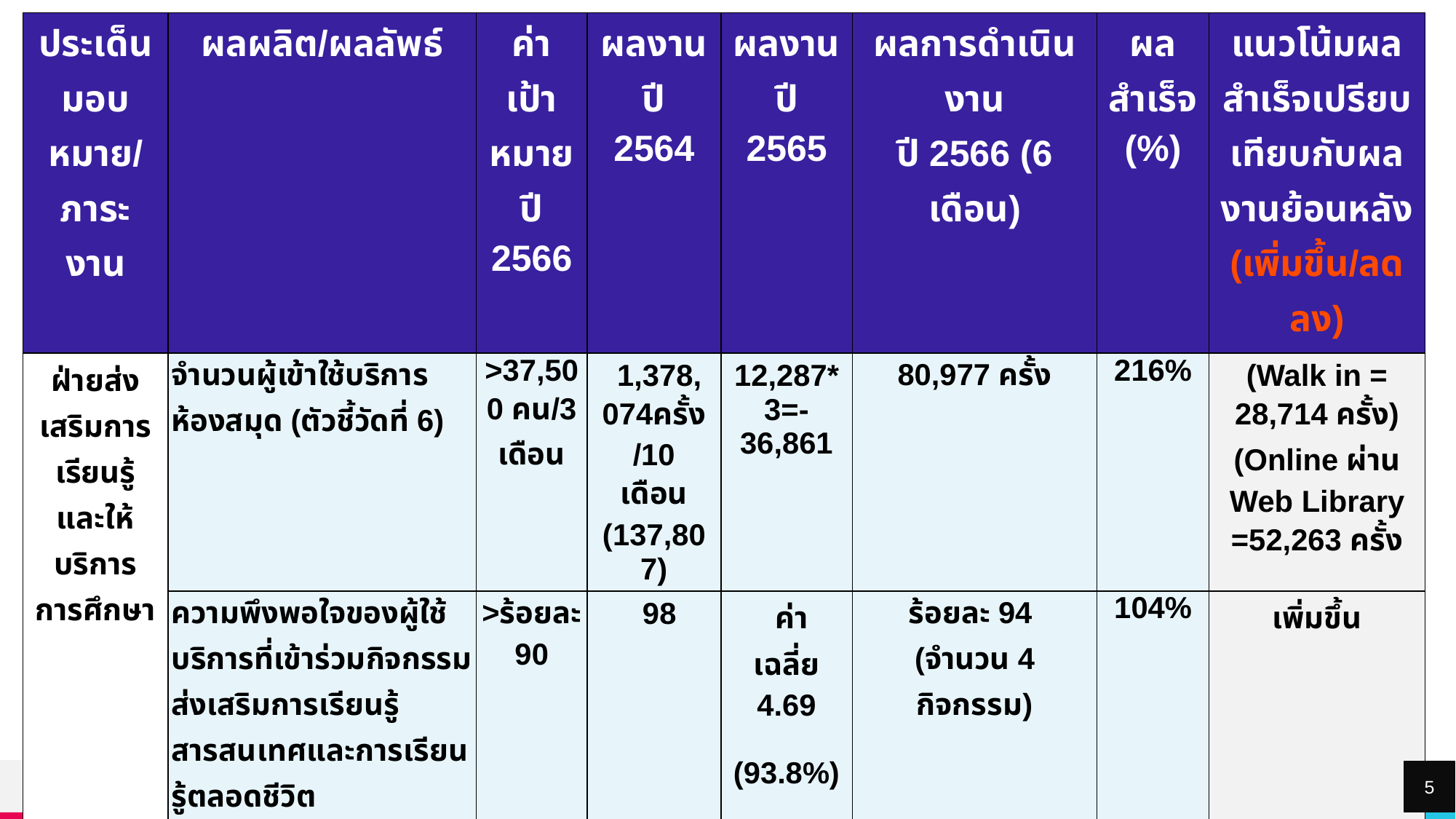

| ประเด็นมอบหมาย/ ภาระงาน | ผลผลิต/ผลลัพธ์ | ค่าเป้าหมาย ปี 2566 | ผลงานปี 2564 | ผลงานปี 2565 | ผลการดำเนินงาน ปี 2566 (6 เดือน) | ผลสำเร็จ (%) | แนวโน้มผลสำเร็จเปรียบเทียบกับผลงานย้อนหลัง (เพิ่มขึ้น/ลดลง) |
| --- | --- | --- | --- | --- | --- | --- | --- |
| ฝ่ายส่งเสริมการเรียนรู้และให้บริการการศึกษา | จำนวนผู้เข้าใช้บริการห้องสมุด (ตัวชี้วัดที่ 6) | >37,500 คน/3 เดือน | 1,378,074ครั้ง/10 เดือน (137,807) | 12,287\*3=-36,861 | 80,977 ครั้ง | 216% | (Walk in = 28,714 ครั้ง) (Online ผ่าน Web Library =52,263 ครั้ง |
|  | ความพึงพอใจของผู้ใช้บริการที่เข้าร่วมกิจกรรมส่งเสริมการเรียนรู้สารสนเทศและการเรียนรู้ตลอดชีวิต \* (ตัวชี้วัดที่ 7) | >ร้อยละ 90 | 98 | ค่าเฉลี่ย 4.69 (93.8%) | ร้อยละ 94 (จำนวน 4 กิจกรรม) | 104% | เพิ่มขึ้น |
|  | ค่าใช้จ่ายต่อครั้งในการเข้าใช้บริการของห้องสมุด (รายปี) งบทรัพยากรทั้งหมด/จำนวนการเข้าใช้ (ตัวชี้วัดที่ 8) | น้อยกว่าหรือเท่ากับ 48.5 บาท/ครั้ง | 51.52 | เข้าใช้ 122,870 ครั้ง = 34.47/ครั้ง | ประเมินปลายปี (งบประเมินด้านทรัพยากร 4.5 ล้าน/จำนวนการเข้าใช้ 80,977 ครั้ง/ | ……… | ลดลง (คุ้มค่ามากขึ้น) |
|  | ร้อยละของการใช้ฐานข้อมูลที่เพิ่มขึ้น (รายปี) (ตัวชี้วัดที่ 9) | ร้อยละ 10 | 487,446 | 605,959 ครั้ง เพิ่มขึ้นจากเดิม 19.6% | (ประเมินปลายปี) 294,928 (ยังขาดสถิติประมาณ 6 ฐานข้อมูล) | ……… | เพิ่มขึ้น |
5